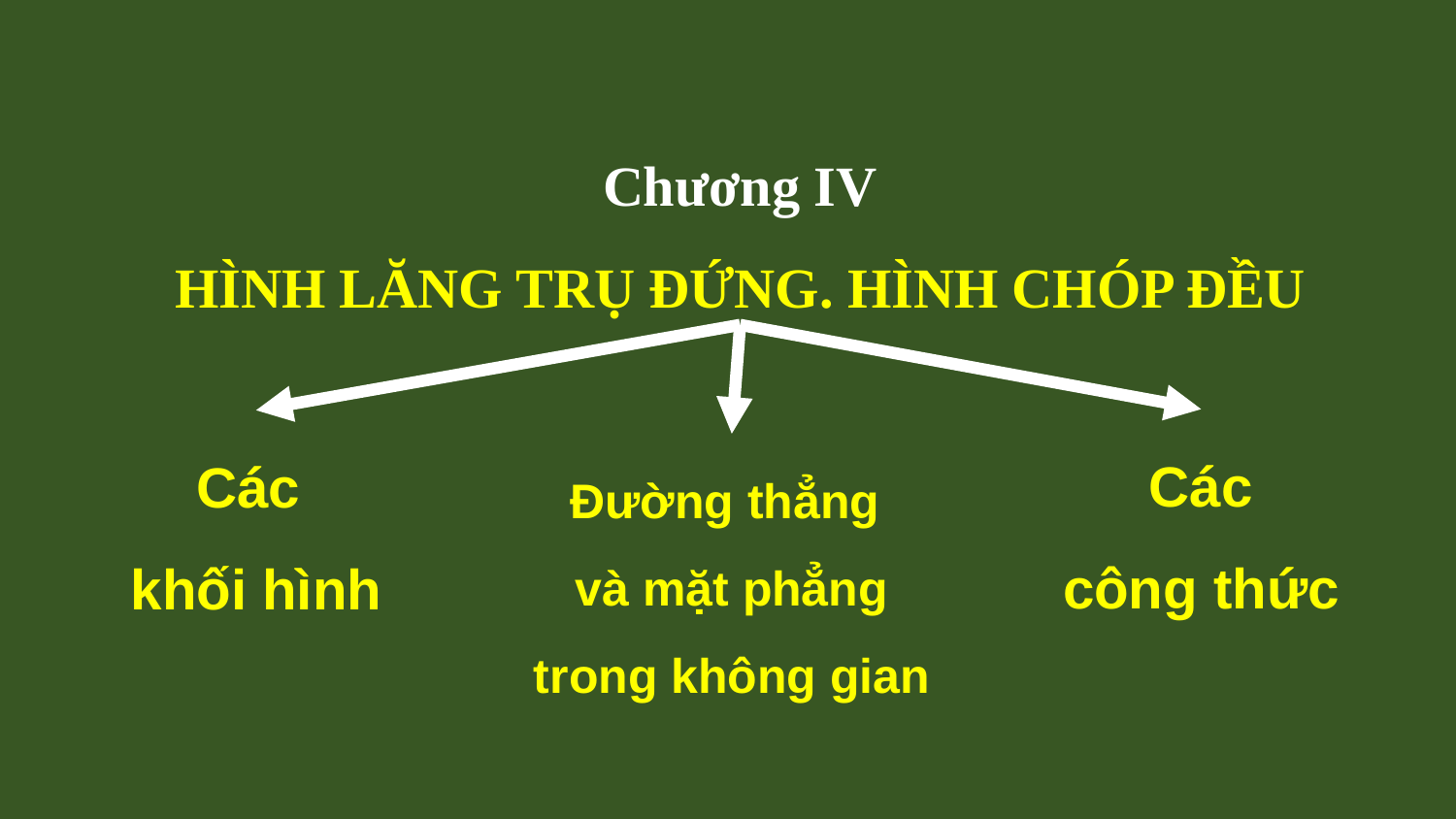

Chương IV
HÌNH LĂNG TRỤ ĐỨNG. HÌNH CHÓP ĐỀU
Các
công thức
Các
khối hình
Đường thẳng
và mặt phẳng trong không gian